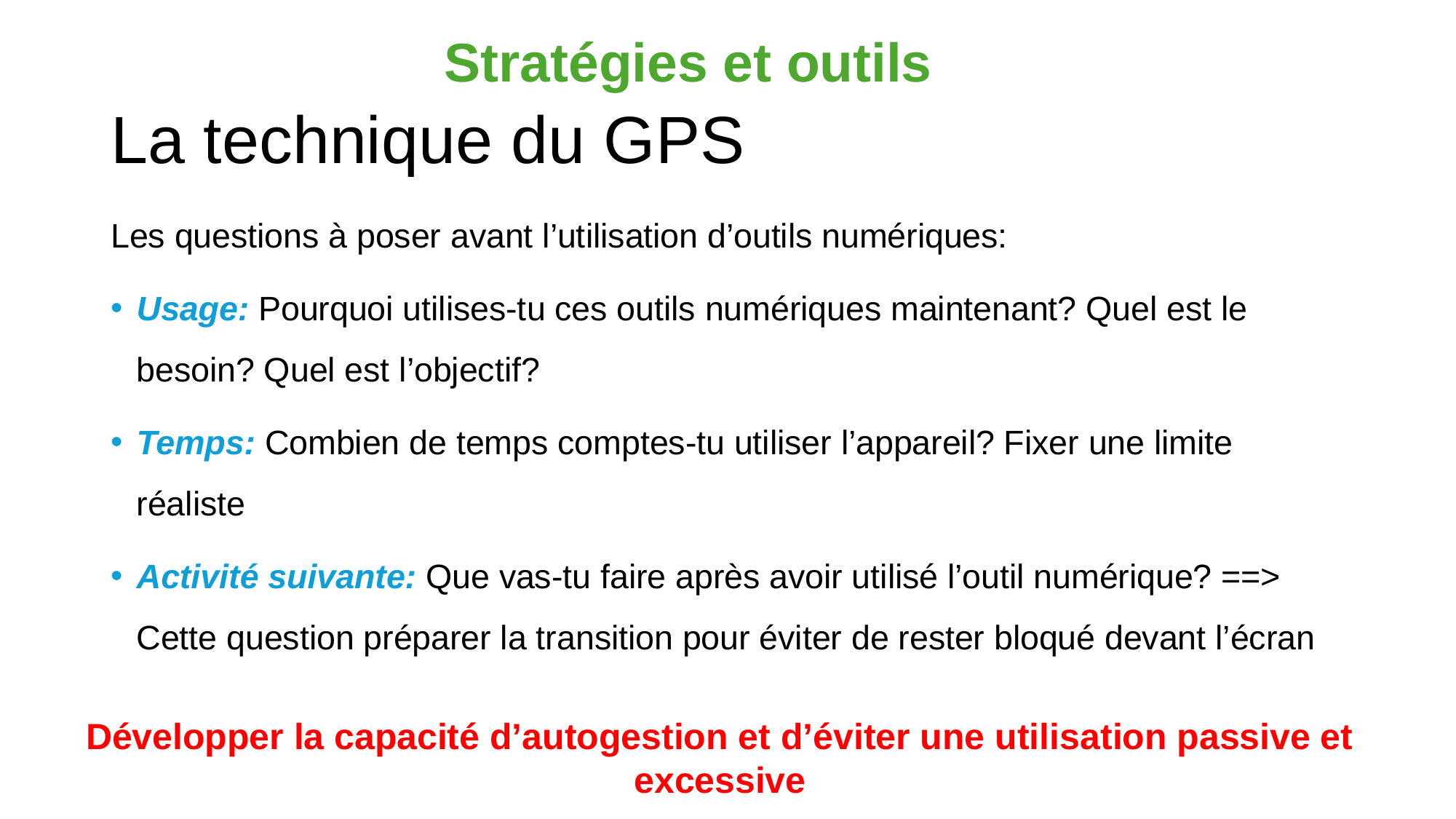

Stratégies et outils
# La technique du GPS
Les questions à poser avant l’utilisation d’outils numériques:
Usage: Pourquoi utilises-tu ces outils numériques maintenant? Quel est le besoin? Quel est l’objectif?
Temps: Combien de temps comptes-tu utiliser l’appareil? Fixer une limite réaliste
Activité suivante: Que vas-tu faire après avoir utilisé l’outil numérique? ==> Cette question préparer la transition pour éviter de rester bloqué devant l’écran
Développer la capacité d’autogestion et d’éviter une utilisation passive et excessive